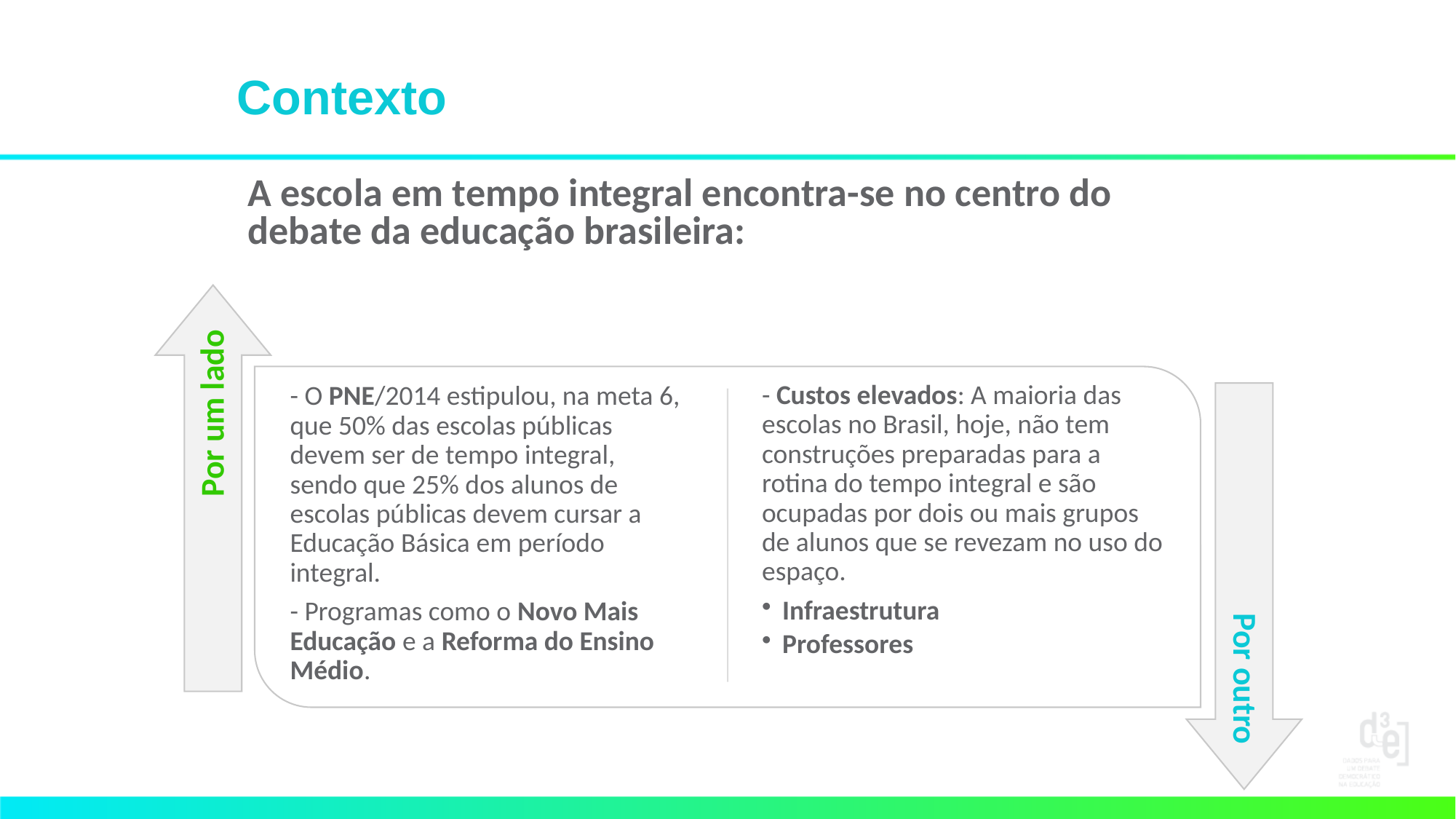

# Contexto
A escola em tempo integral encontra-se no centro do debate da educação brasileira:
- O PNE/2014 estipulou, na meta 6, que 50% das escolas públicas devem ser de tempo integral, sendo que 25% dos alunos de escolas públicas devem cursar a Educação Básica em período integral.
- Programas como o Novo Mais Educação e a Reforma do Ensino Médio.
- Custos elevados: A maioria das escolas no Brasil, hoje, não tem construções preparadas para a rotina do tempo integral e são ocupadas por dois ou mais grupos de alunos que se revezam no uso do espaço.
Infraestrutura
Professores
Por um lado
Por outro